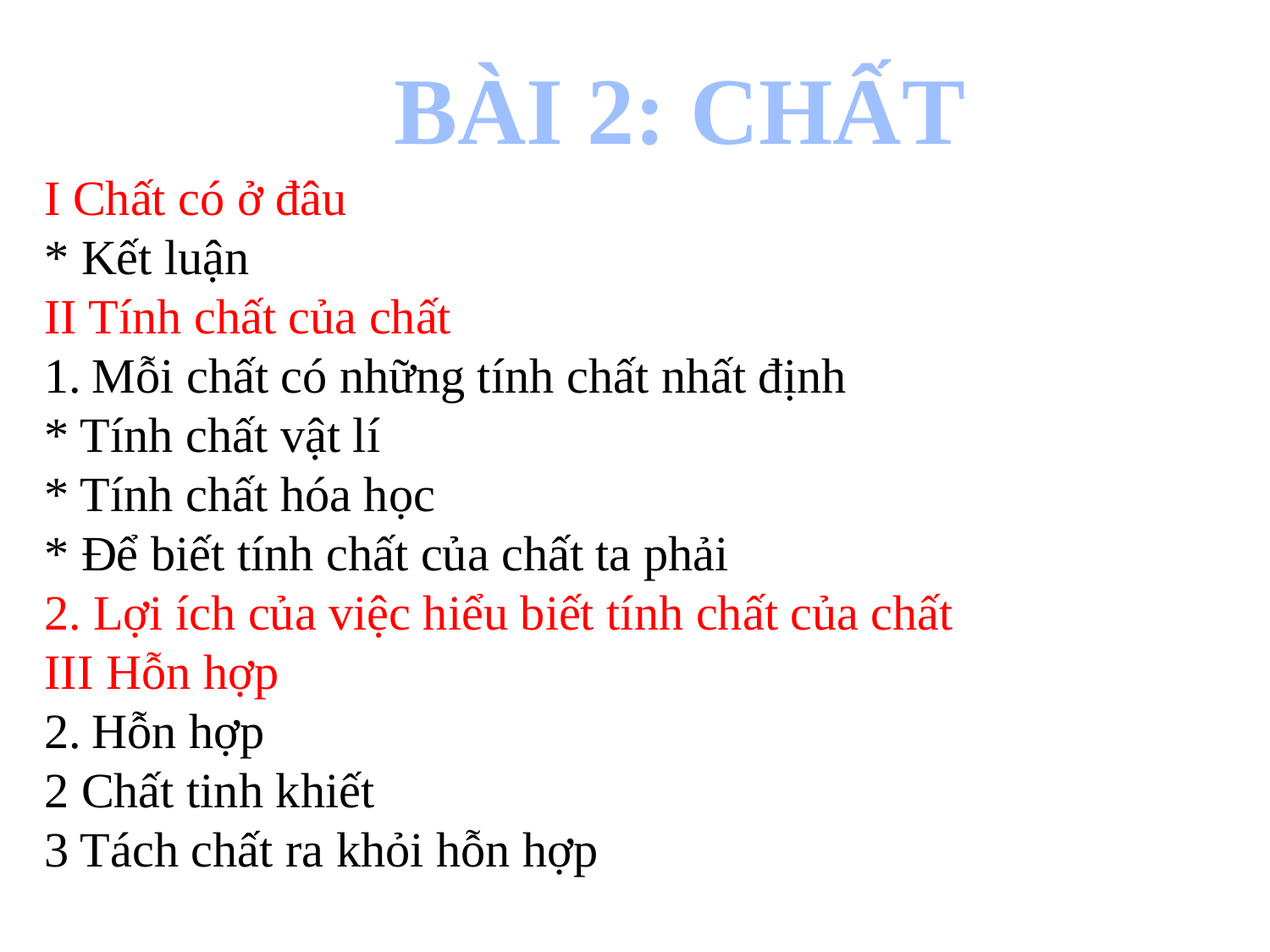

BÀI 2: CHẤT
I Chất có ở đâu
* Kết luận
II Tính chất của chất
Mỗi chất có những tính chất nhất định
* Tính chất vật lí
* Tính chất hóa học
* Để biết tính chất của chất ta phải
2. Lợi ích của việc hiểu biết tính chất của chất
III Hỗn hợp
Hỗn hợp
2 Chất tinh khiết
3 Tách chất ra khỏi hỗn hợp